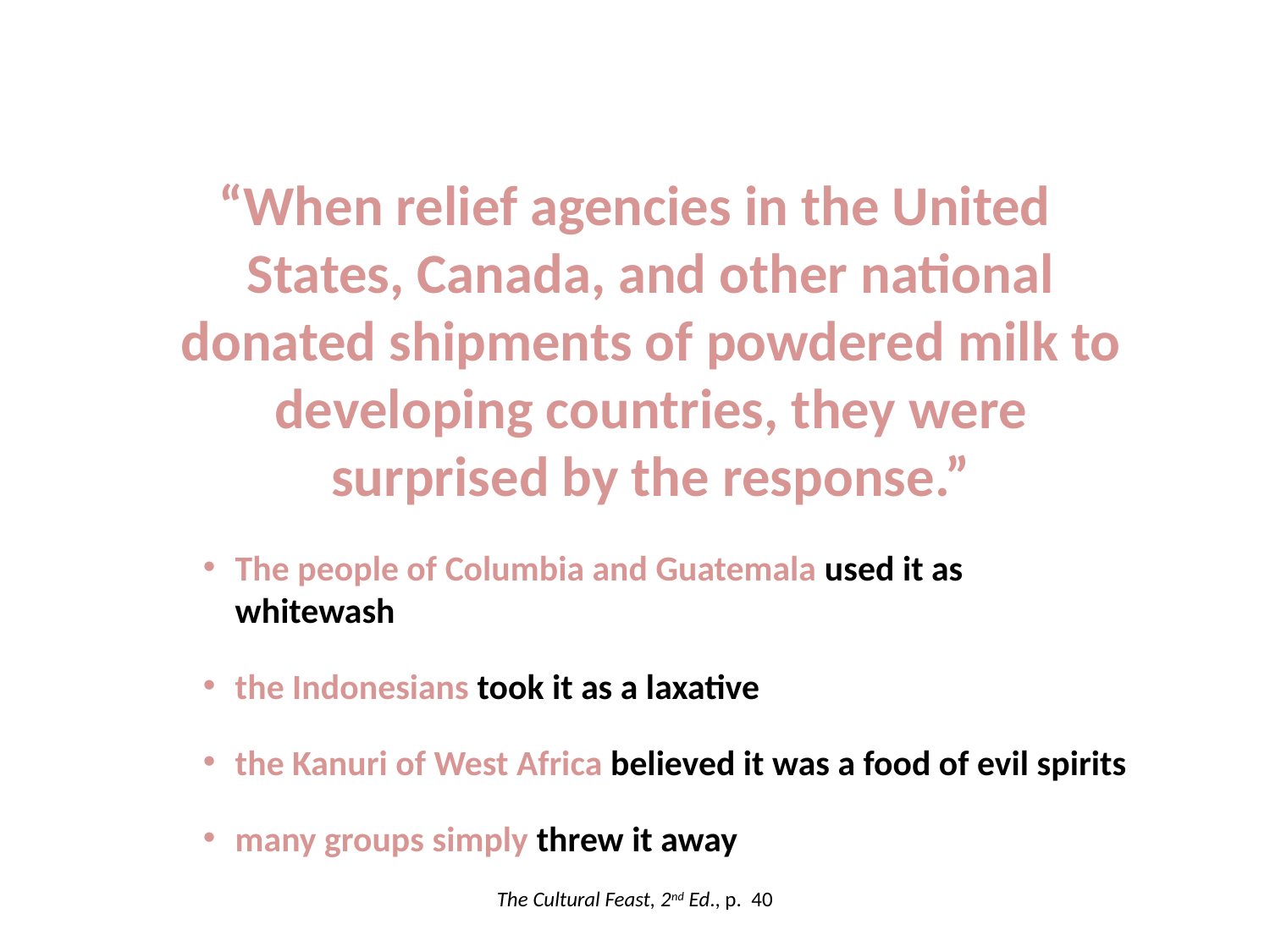

“When relief agencies in the United States, Canada, and other national donated shipments of powdered milk to developing countries, they were surprised by the response.”

The people of Columbia and Guatemala used it as whitewash

the Indonesians took it as a laxative

the Kanuri of West Africa believed it was a food of evil spirits

many groups simply threw it away
The Cultural Feast, 2nd Ed., p.  40